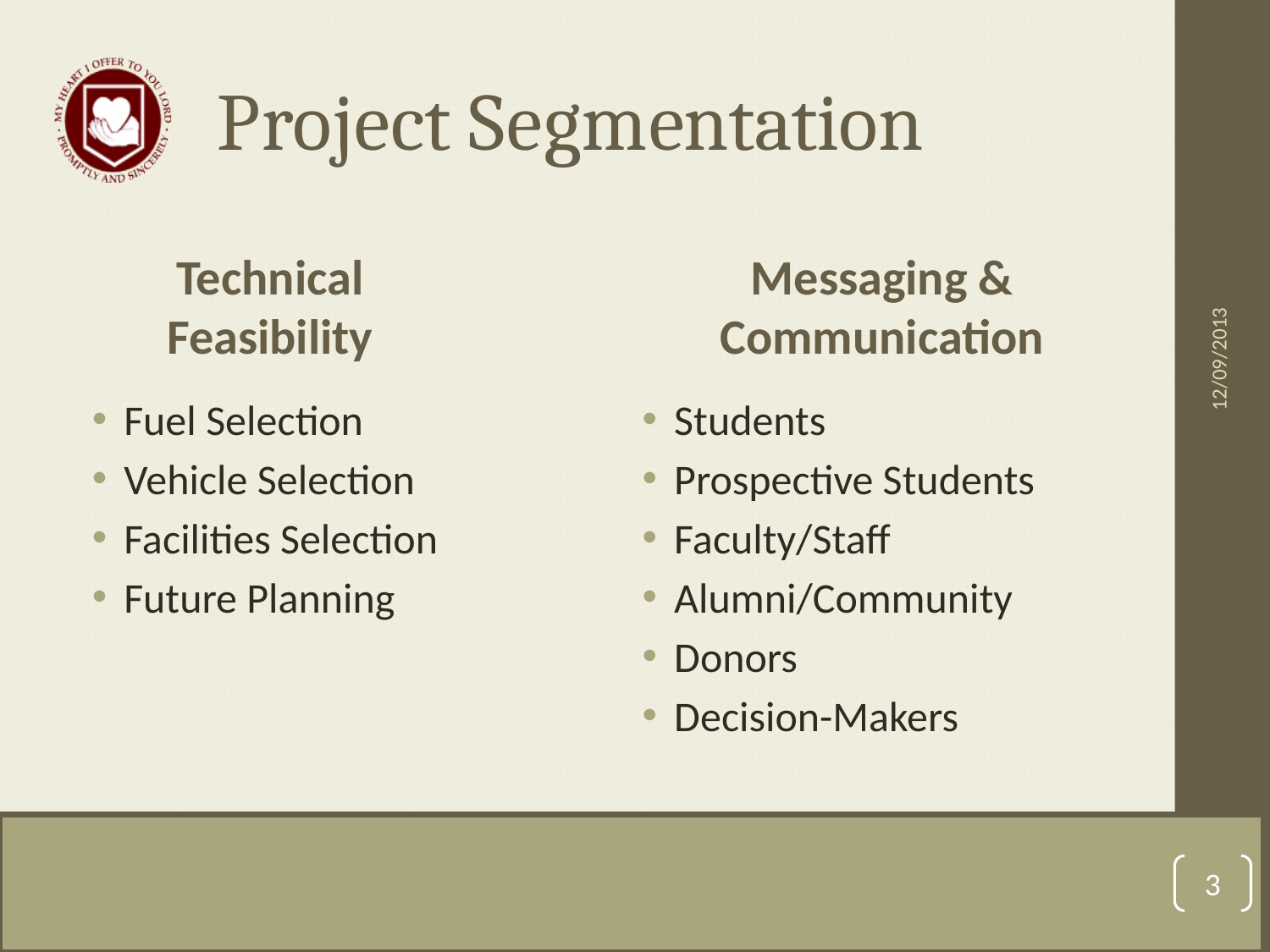

# Project Segmentation
Messaging & Communication
Technical Feasibility
12/09/2013
Students
Prospective Students
Faculty/Staff
Alumni/Community
Donors
Decision-Makers
Fuel Selection
Vehicle Selection
Facilities Selection
Future Planning
3